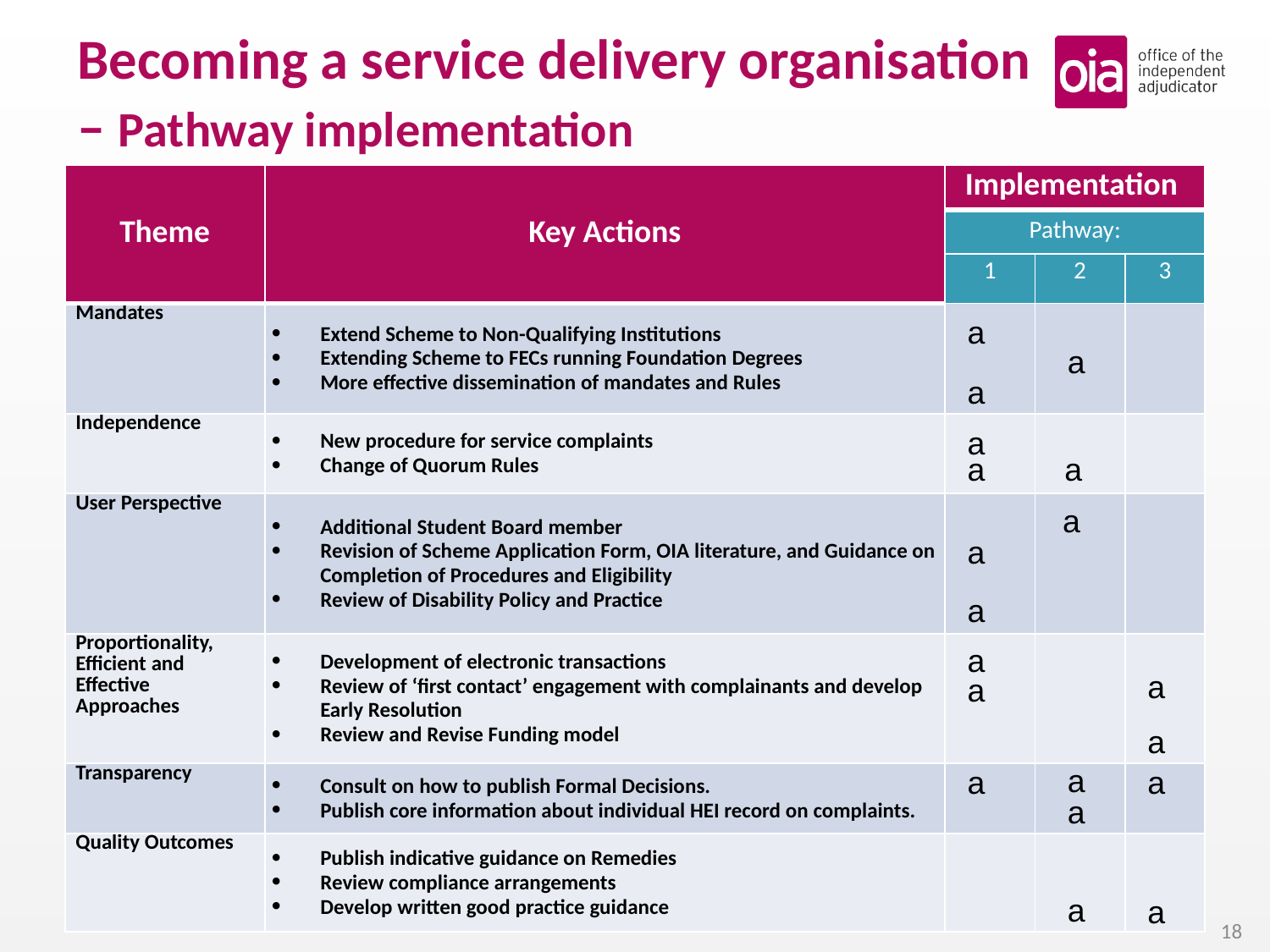

# Becoming a service delivery organisation – Pathway implementation
| Theme | Key Actions | Implementation |  |  |
| --- | --- | --- | --- | --- |
|  |  | Pathway: |  |  |
|  |  | 1 | 2 | 3 |
| Mandates | Extend Scheme to Non-Qualifying Institutions Extending Scheme to FECs running Foundation Degrees More effective dissemination of mandates and Rules |  |  |  |
| Independence | New procedure for service complaints Change of Quorum Rules |  |  |  |
| User Perspective | Additional Student Board member Revision of Scheme Application Form, OIA literature, and Guidance on Completion of Procedures and Eligibility Review of Disability Policy and Practice |  |  |  |
| Proportionality, Efficient and Effective Approaches | Development of electronic transactions Review of ‘first contact’ engagement with complainants and develop Early Resolution Review and Revise Funding model |  |  |  |
| Transparency | Consult on how to publish Formal Decisions. Publish core information about individual HEI record on complaints. |  |  |  |
| Quality Outcomes | Publish indicative guidance on Remedies Review compliance arrangements Develop written good practice guidance |  |  |  |
a
a
a
a
a
a
a
a
a
a
a
a
a
a
a
a
a
a
a
18